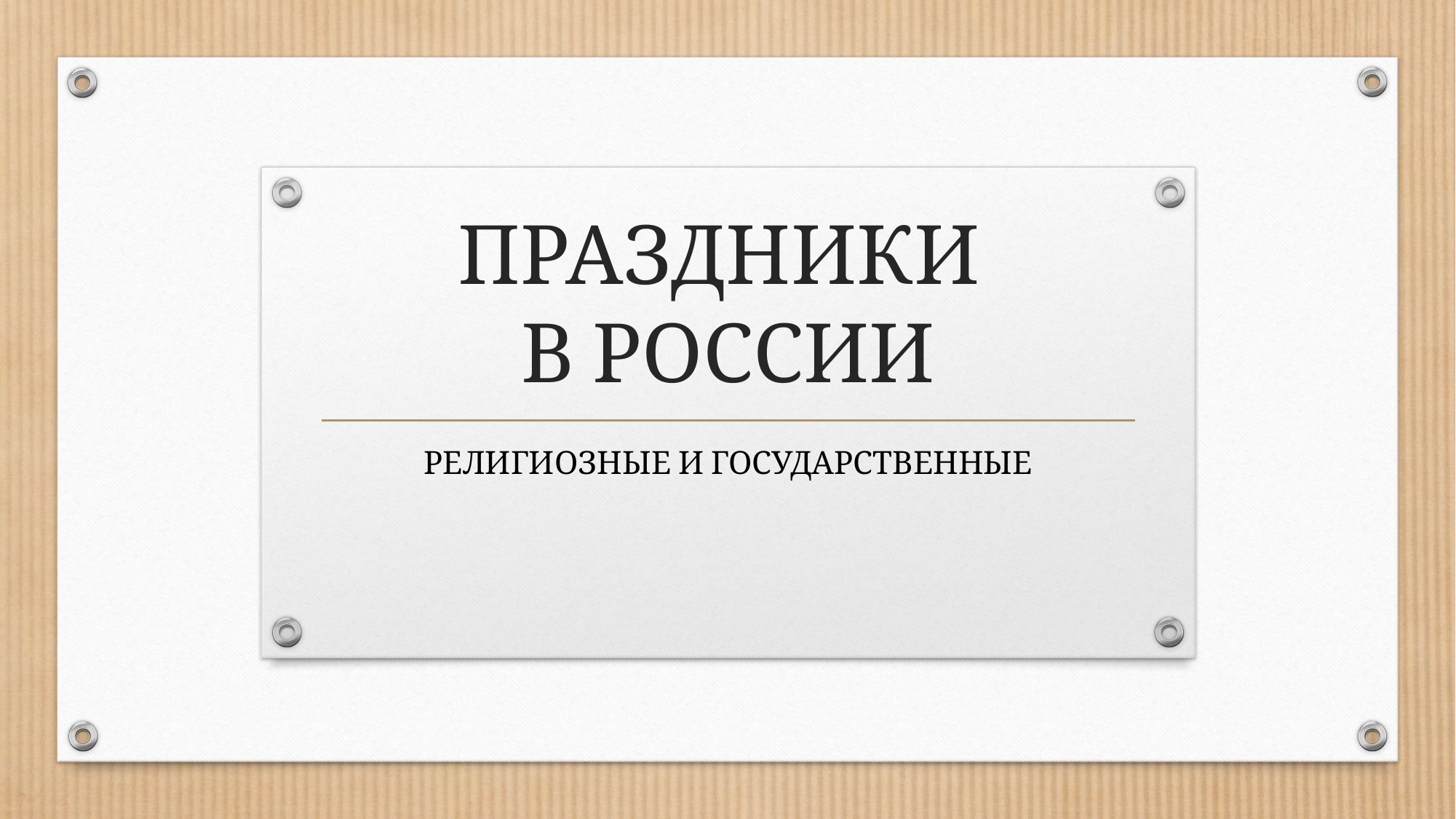

# ПРАЗДНИКИ В РОССИИ
РЕЛИГИОЗНЫЕ И ГОСУДАРСТВЕННЫЕ